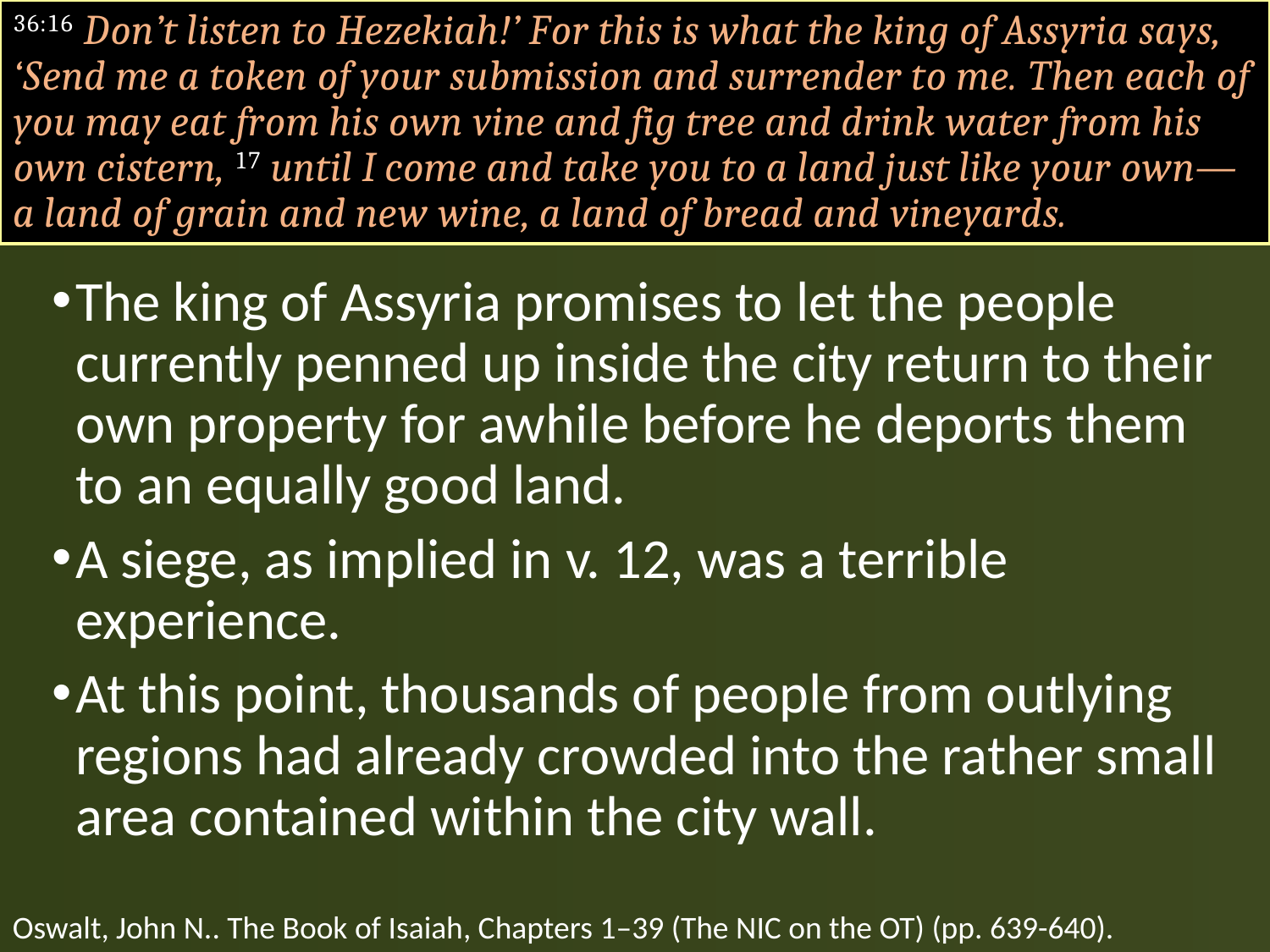

#
36:16 Don’t listen to Hezekiah!’ For this is what the king of Assyria says, ‘Send me a token of your submission and surrender to me. Then each of you may eat from his own vine and fig tree and drink water from his own cistern, 17 until I come and take you to a land just like your own—a land of grain and new wine, a land of bread and vineyards.
The king of Assyria promises to let the people currently penned up inside the city return to their own property for awhile before he deports them to an equally good land.
A siege, as implied in v. 12, was a terrible experience.
At this point, thousands of people from outlying regions had already crowded into the rather small area contained within the city wall.
Oswalt, John N.. The Book of Isaiah, Chapters 1–39 (The NIC on the OT) (pp. 639-640).